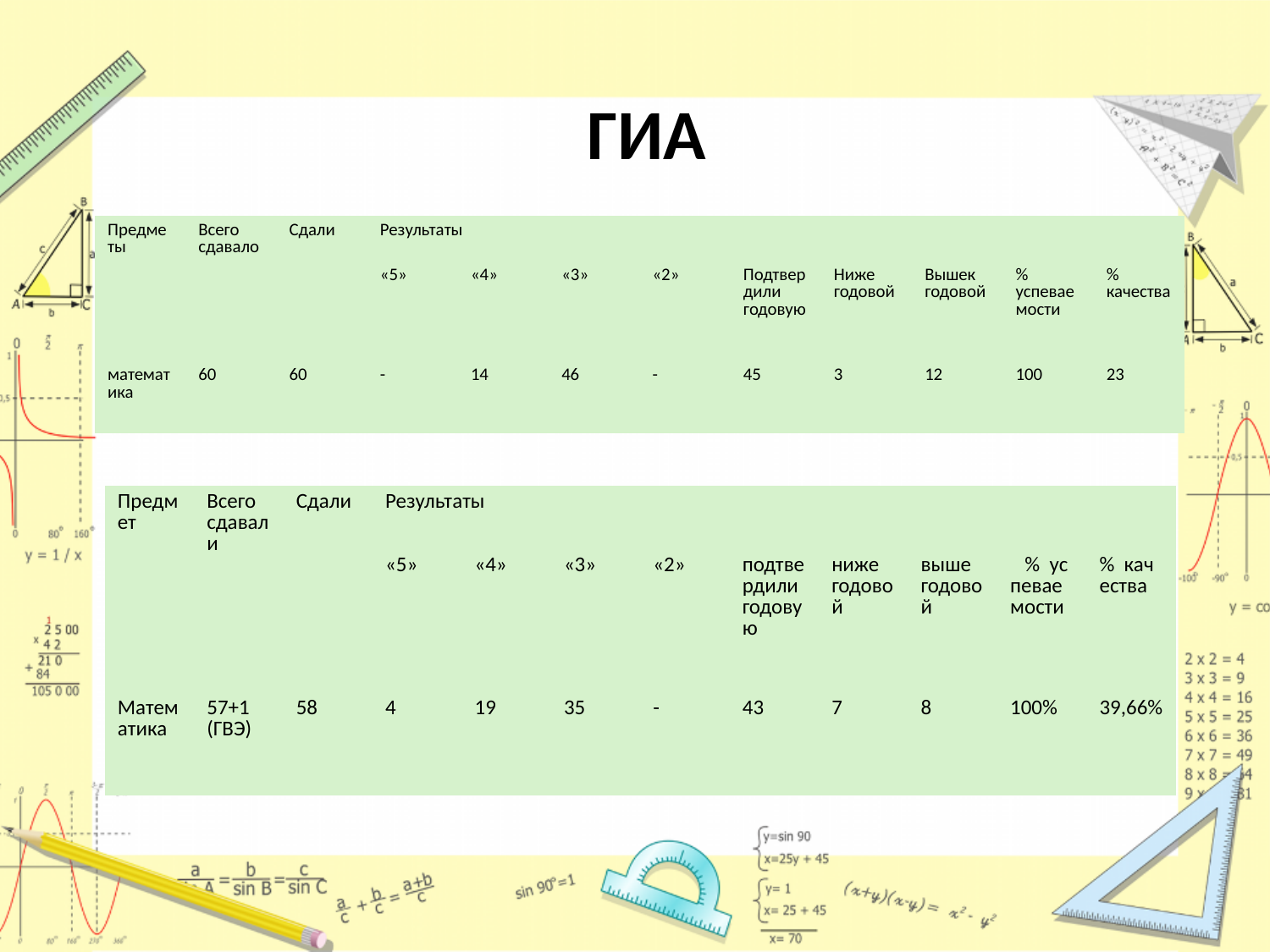

# ГИА
| Предметы | Всего сдавало | Сдали | Результаты |  |  |  |  |  |  |  |  |
| --- | --- | --- | --- | --- | --- | --- | --- | --- | --- | --- | --- |
|  |  |  | «5» | «4» | «3» | «2» | Подтвердили годовую | Ниже годовой | Вышек годовой | % успеваемости | % качества |
| математика | 60 | 60 | - | 14 | 46 | - | 45 | 3 | 12 | 100 | 23 |
| Предмет | Всего сдавали | Сдали | Результаты |  |  |  |  |  |  |  |  |
| --- | --- | --- | --- | --- | --- | --- | --- | --- | --- | --- | --- |
|  |  |  | «5» | «4» | «3» | «2» | подтвердили годовую | ниже годовой | выше годовой | %  успеваемости | %  качества |
| Математика | 57+1 (ГВЭ) | 58 | 4 | 19 | 35 | - | 43 | 7 | 8 | 100% | 39,66% |